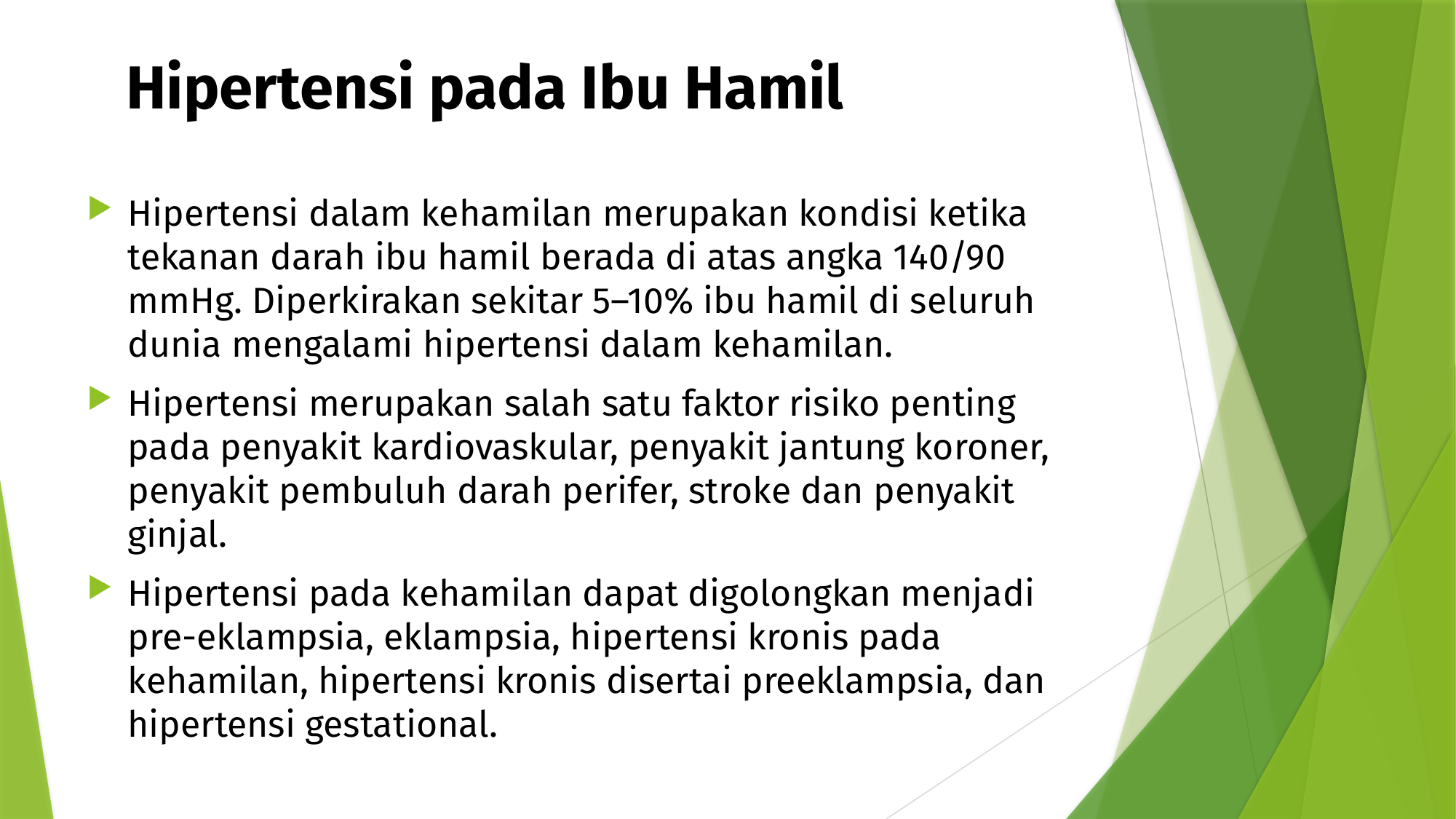

Hipertensi pada Ibu Hamil
Hipertensi dalam kehamilan merupakan kondisi ketika tekanan darah ibu hamil berada di atas angka 140/90 mmHg. Diperkirakan sekitar 5–10% ibu hamil di seluruh dunia mengalami hipertensi dalam kehamilan.
Hipertensi merupakan salah satu faktor risiko penting pada penyakit kardiovaskular, penyakit jantung koroner, penyakit pembuluh darah perifer, stroke dan penyakit ginjal.
Hipertensi pada kehamilan dapat digolongkan menjadi pre-eklampsia, eklampsia, hipertensi kronis pada kehamilan, hipertensi kronis disertai preeklampsia, dan hipertensi gestational.